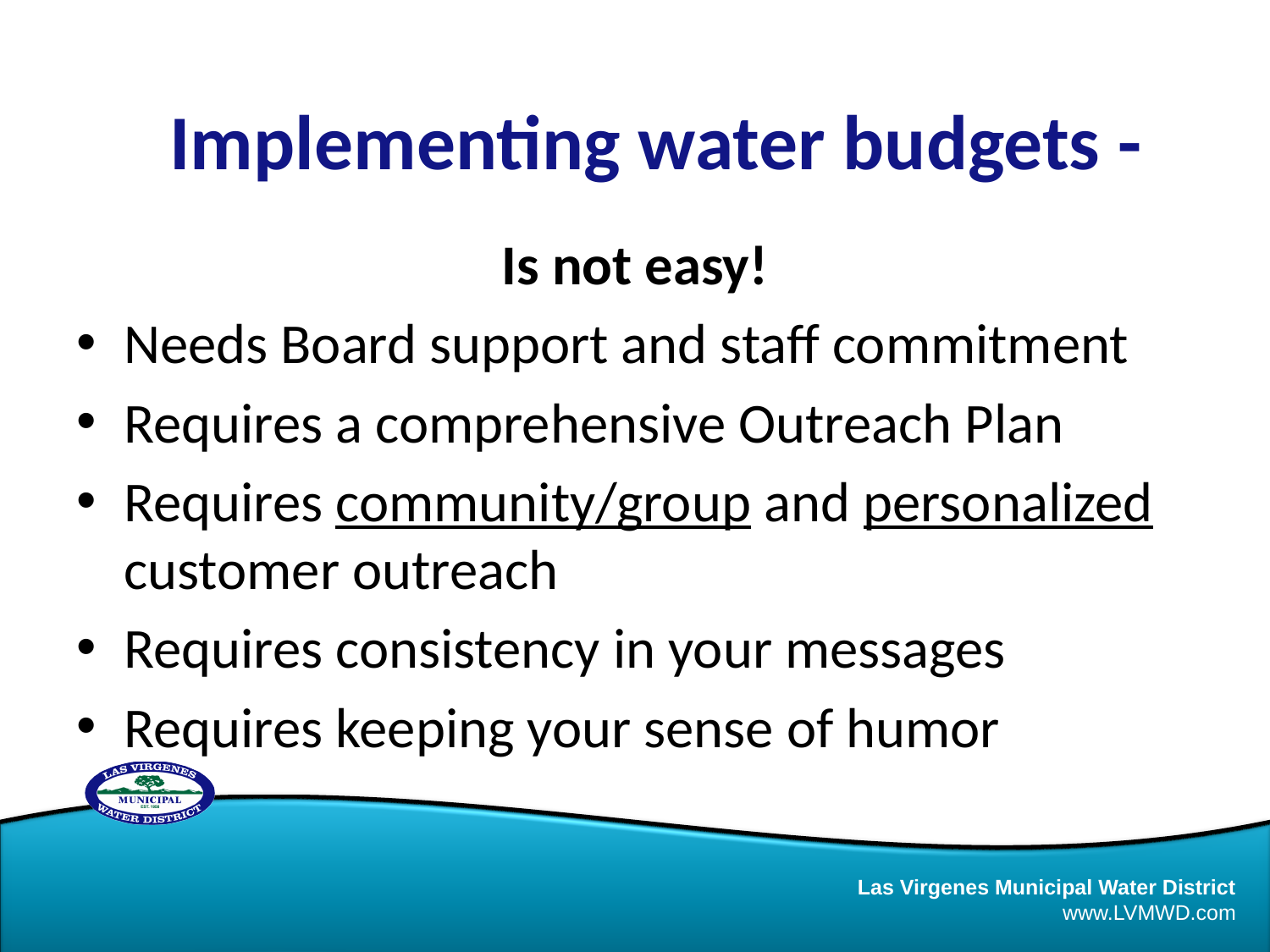

Implementing water budgets -
Is not easy!
Needs Board support and staff commitment
Requires a comprehensive Outreach Plan
Requires community/group and personalized customer outreach
Requires consistency in your messages
Requires keeping your sense of humor